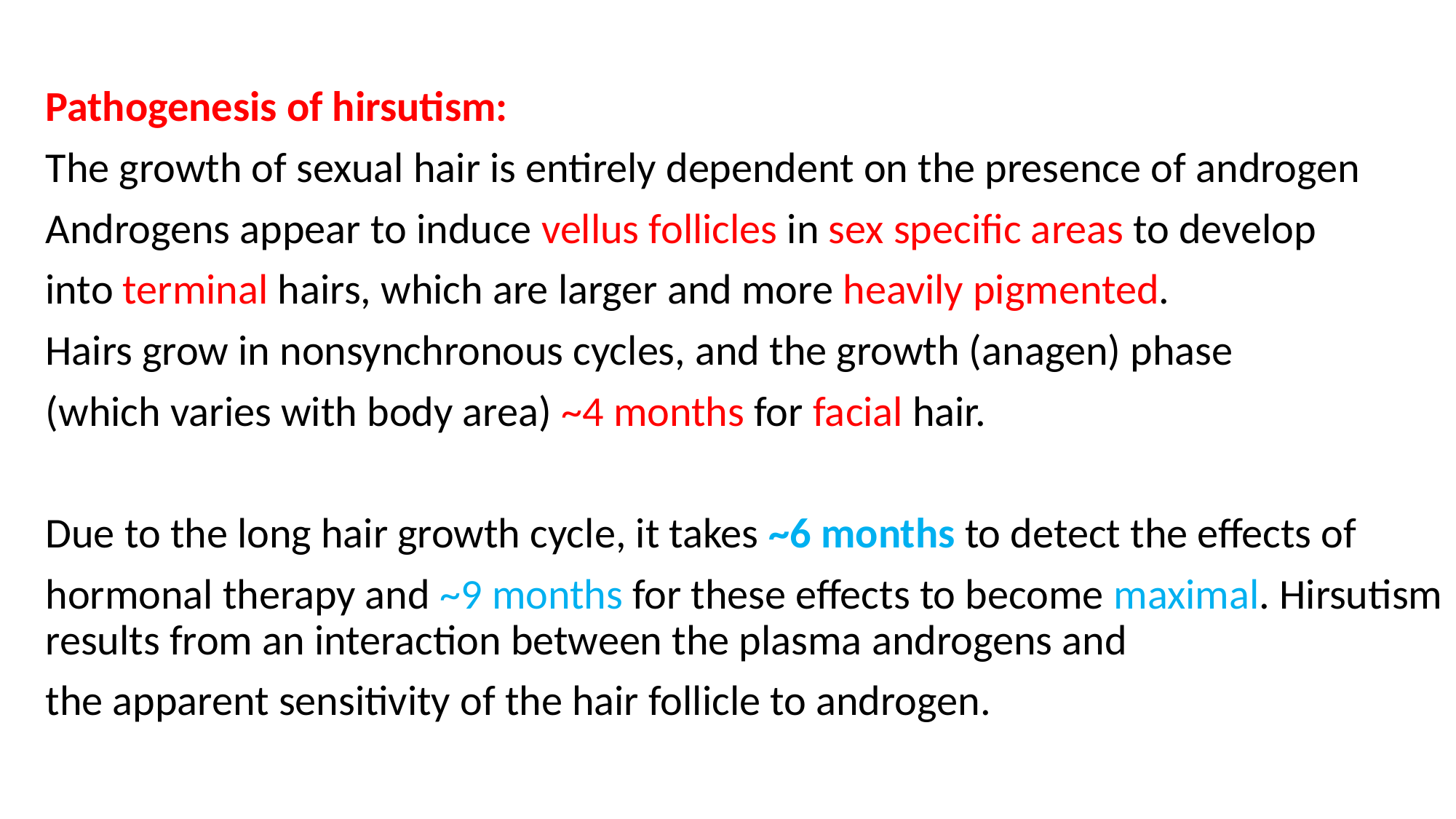

#
Pathogenesis of hirsutism:
The growth of sexual hair is entirely dependent on the presence of androgen
Androgens appear to induce vellus follicles in sex specific areas to develop
into terminal hairs, which are larger and more heavily pigmented.
Hairs grow in nonsynchronous cycles, and the growth (anagen) phase
(which varies with body area) ~4 months for facial hair.

Due to the long hair growth cycle, it takes ~6 months to detect the effects of
hormonal therapy and ~9 months for these effects to become maximal. Hirsutism results from an interaction between the plasma androgens and
the apparent sensitivity of the hair follicle to androgen.